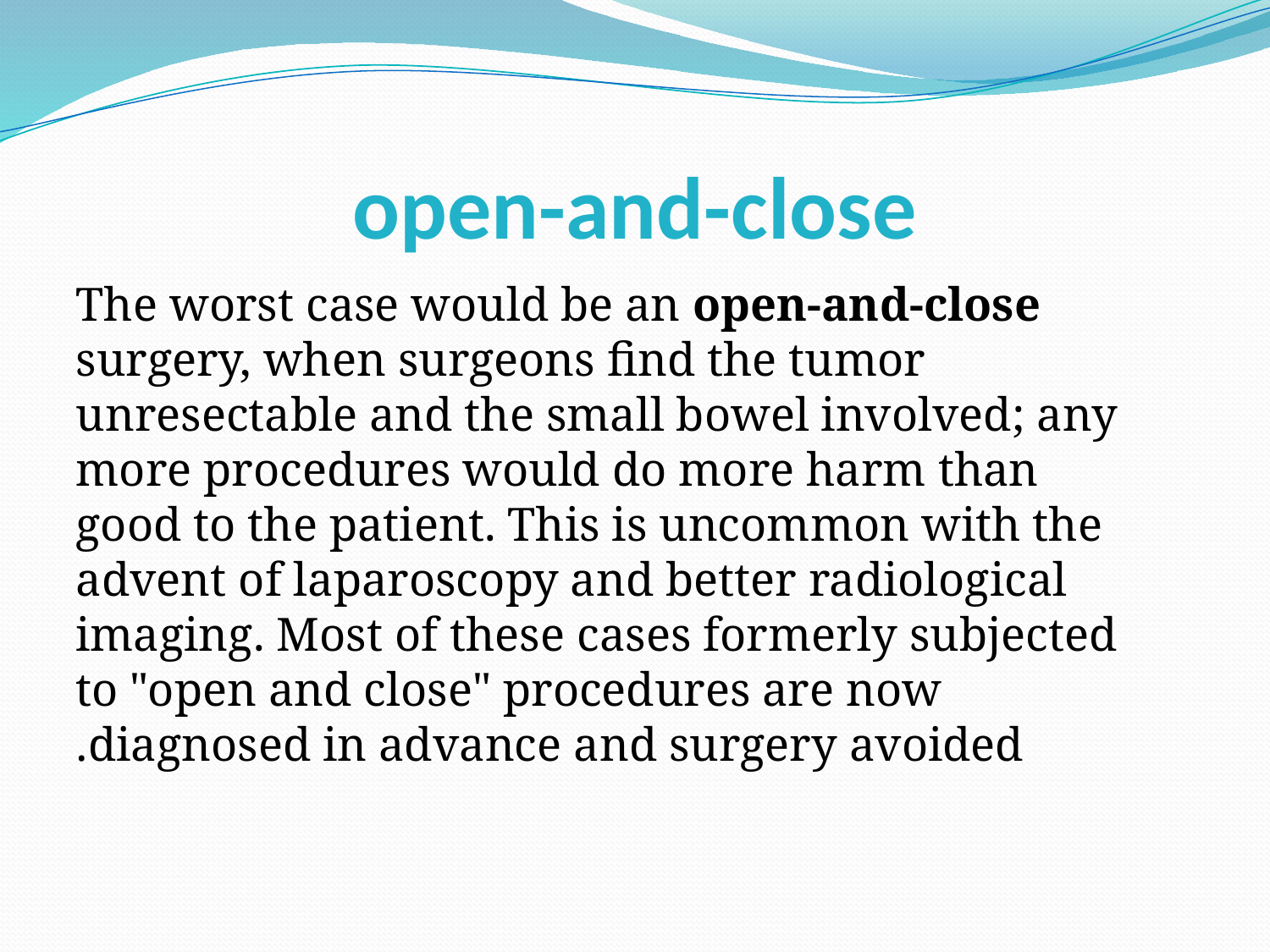

# open-and-close
The worst case would be an open-and-close surgery, when surgeons find the tumor unresectable and the small bowel involved; any more procedures would do more harm than good to the patient. This is uncommon with the advent of laparoscopy and better radiological imaging. Most of these cases formerly subjected to "open and close" procedures are now diagnosed in advance and surgery avoided.